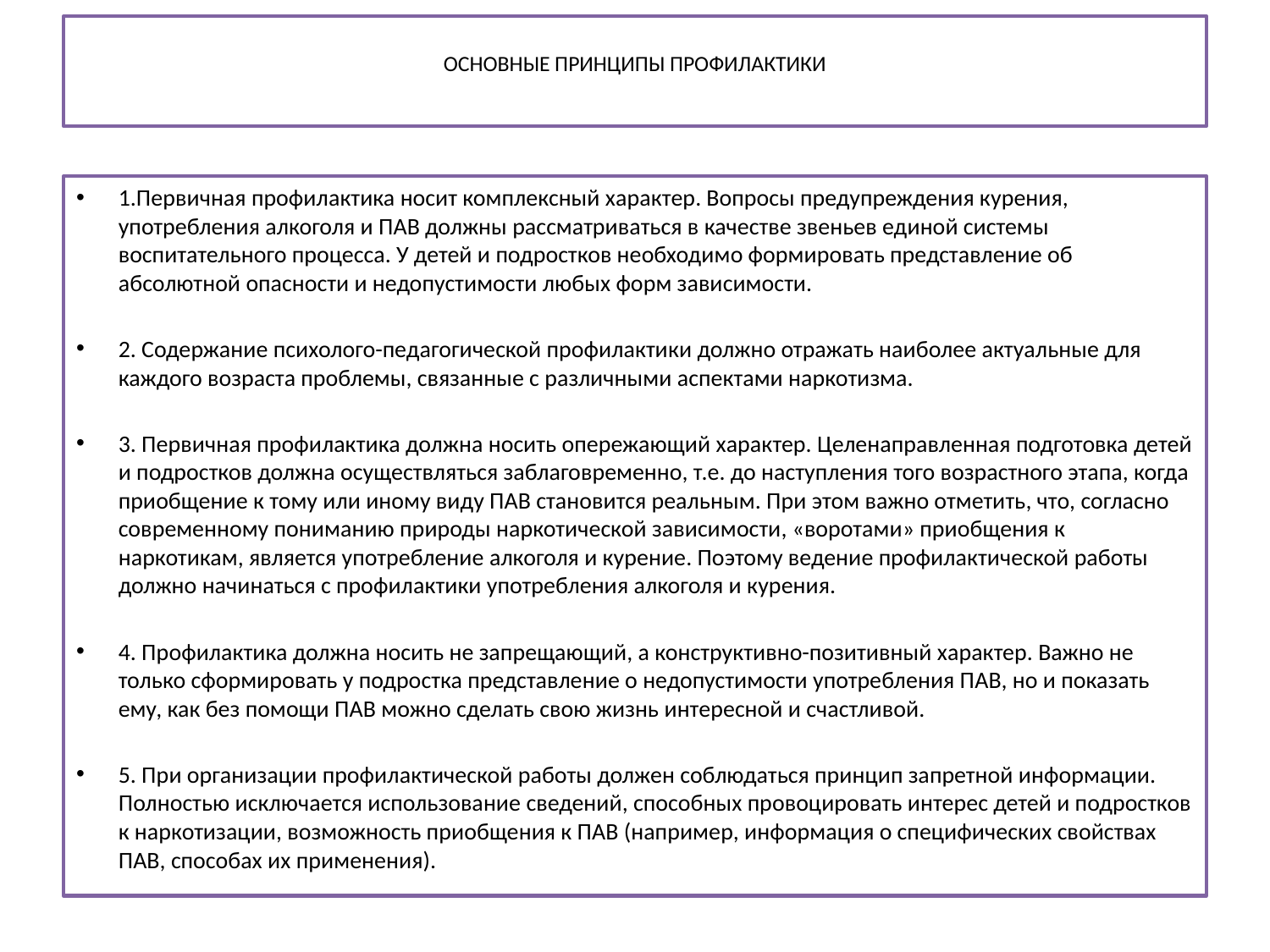

# ОСНОВНЫЕ ПРИНЦИПЫ ПРОФИЛАКТИКИ
1.Первичная профилактика носит комплексный характер. Вопросы предупреждения курения, употребления алкоголя и ПАВ должны рассматриваться в качестве звеньев единой системы воспитательного процесса. У детей и подростков необходимо формировать представление об абсолютной опасности и недопустимости любых форм зависимости.

2. Содержание психолого-педагогической профилактики должно отражать наиболее актуальные для каждого возраста проблемы, связанные с различными аспектами наркотизма.

3. Первичная профилактика должна носить опережающий характер. Целенаправленная подготовка детей и подростков должна осуществляться заблаговременно, т.е. до наступления того возрастного этапа, когда приобщение к тому или иному виду ПАВ становится реальным. При этом важно отметить, что, согласно современному пониманию природы наркотической зависимости, «воротами» приобщения к наркотикам, является употребление алкоголя и курение. Поэтому ведение профилактической работы должно начинаться с профилактики употребления алкоголя и курения.

4. Профилактика должна носить не запрещающий, а конструктивно-позитивный характер. Важно не только сформировать у подростка представление о недопустимости употребления ПАВ, но и показать ему, как без помощи ПАВ можно сделать свою жизнь интересной и счастливой.

5. При организации профилактической работы должен соблюдаться принцип запретной информации. Полностью исключается использование сведений, способных провоцировать интерес детей и подростков к наркотизации, возможность приобщения к ПАВ (например, информация о специфических свойствах ПАВ, способах их применения).